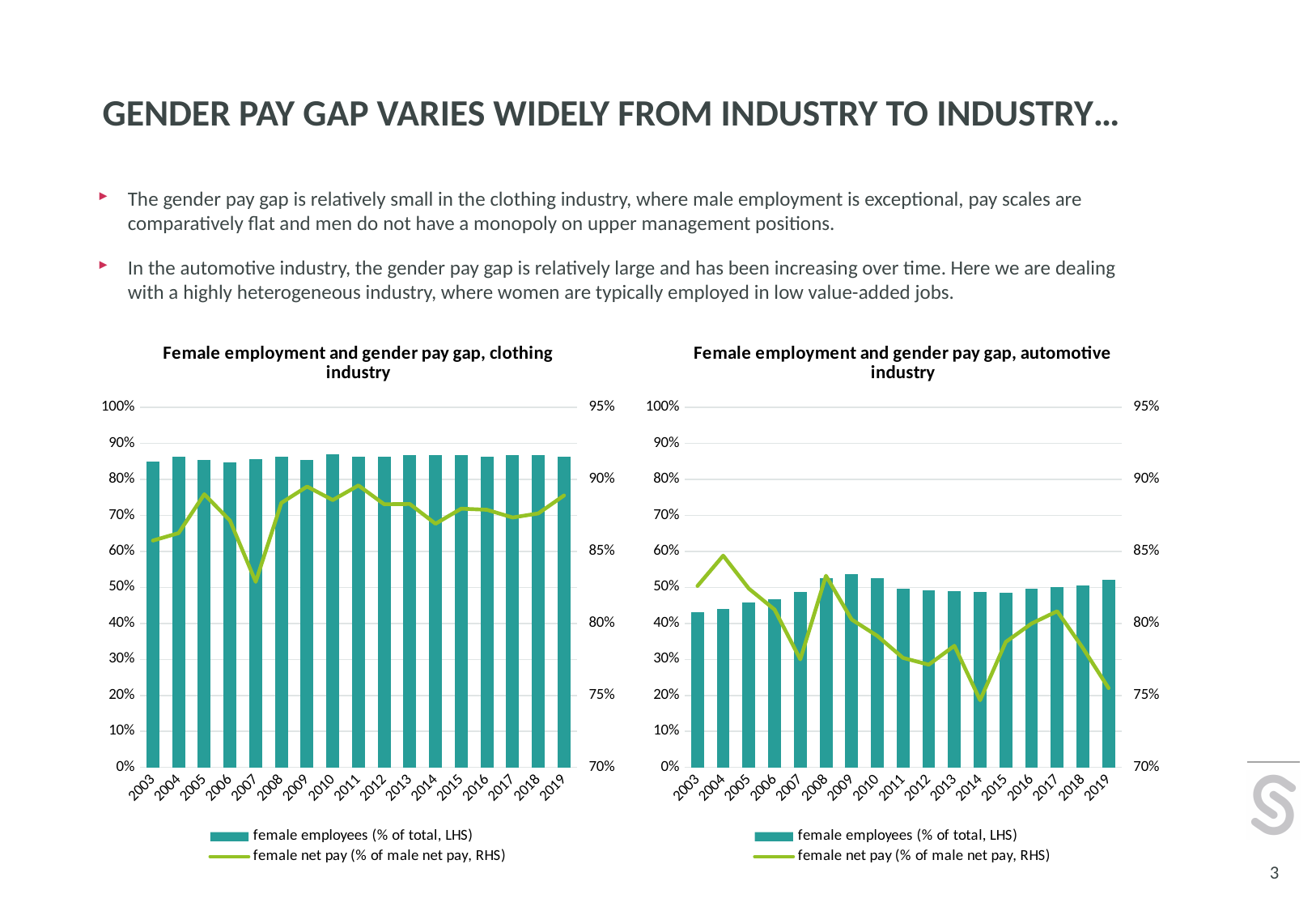

# Gender pay gap varies widely from industry to industry…
The gender pay gap is relatively small in the clothing industry, where male employment is exceptional, pay scales are comparatively flat and men do not have a monopoly on upper management positions.
In the automotive industry, the gender pay gap is relatively large and has been increasing over time. Here we are dealing with a highly heterogeneous industry, where women are typically employed in low value-added jobs.

### Chart: Female employment and gender pay gap, clothing industry

| Category | female employees (% of total, LHS) | female net pay (% of male net pay, RHS) |
|---|---|---|
| 2003 | 0.8493179458557634 | 0.8575268817204301 |
| 2004 | 0.8627208354658357 | 0.8627049180327869 |
| 2005 | 0.8534805521411718 | 0.8897058823529411 |
| 2006 | 0.8478938146201235 | 0.871404399323181 |
| 2007 | 0.8556998679174992 | 0.8288770053475936 |
| 2008 | 0.8632225751629655 | 0.8836930455635491 |
| 2009 | 0.8529334923609928 | 0.8950471698113207 |
| 2010 | 0.868697836362715 | 0.8856243441762854 |
| 2011 | 0.8621041029800154 | 0.8957915831663327 |
| 2012 | 0.8628090305006397 | 0.8827392120075047 |
| 2013 | 0.8667110986389785 | 0.8829311885612153 |
| 2014 | 0.8676481983727238 | 0.8692185007974481 |
| 2015 | 0.8677077659604965 | 0.8796648895658796 |
| 2016 | 0.8630006003869161 | 0.8788927335640139 |
| 2017 | 0.8674522601848788 | 0.8735083532219571 |
| 2018 | 0.8676417781820793 | 0.8763676148796499 |
| 2019 | 0.8631898871730438 | 0.8888314374353671 |

### Chart: Female employment and gender pay gap, automotive industry

| Category | female employees (% of total, LHS) | female net pay (% of male net pay, RHS) |
|---|---|---|
| 2003 | 0.43065941922086176 | 0.8260105448154658 |
| 2004 | 0.44072720869833165 | 0.8470588235294118 |
| 2005 | 0.4581650016180723 | 0.8241626794258373 |
| 2006 | 0.4672373351204801 | 0.8095723014256619 |
| 2007 | 0.48836793296615355 | 0.7750213857998289 |
| 2008 | 0.526065691972236 | 0.8330838323353293 |
| 2009 | 0.5369228606430623 | 0.8026734563971992 |
| 2010 | 0.5247139759216332 | 0.791289592760181 |
| 2011 | 0.4967902550310983 | 0.7760416666666666 |
| 2012 | 0.491577937499017 | 0.7713326941514861 |
| 2013 | 0.4905216086523748 | 0.7844393592677346 |
| 2014 | 0.4868458549672971 | 0.746661101836394 |
| 2015 | 0.48453441396353497 | 0.7871148459383753 |
| 2016 | 0.4967828002001047 | 0.799850355405911 |
| 2017 | 0.5003888706320517 | 0.80844382414515 |
| 2018 | 0.5052341416992091 | 0.7828886844526219 |
| 2019 | 0.5203636149682278 | 0.7550684931506849 |